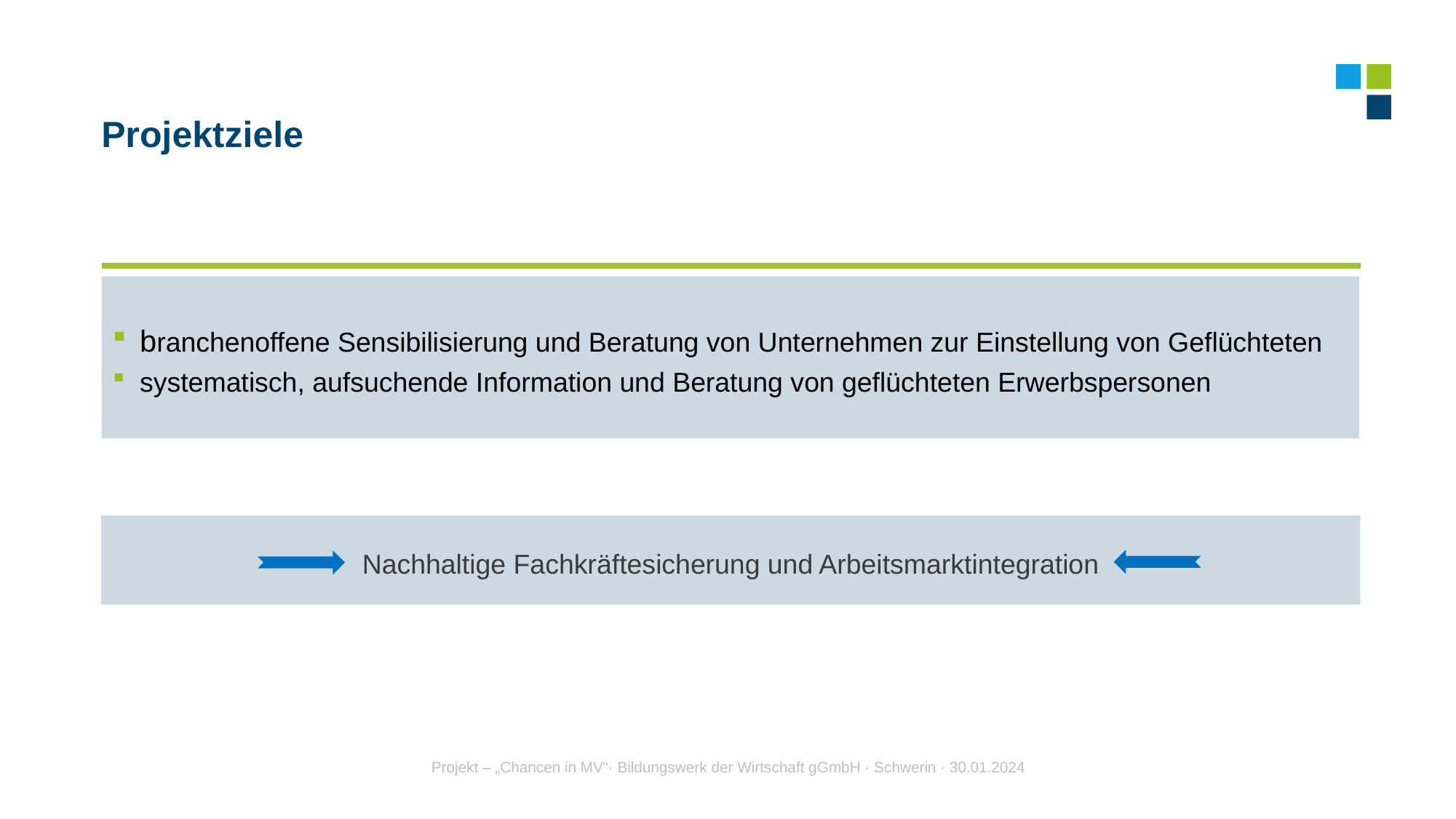

Projektziele

branchenoffene Sensibilisierung und Beratung von Unternehmen zur Einstellung von Geflüchteten
systematisch, aufsuchende Information und Beratung von geflüchteten Erwerbspersonen
Nachhaltige Fachkräftesicherung und Arbeitsmarktintegration

Projekt – „Chancen in MV“· Bildungswerk der Wirtschaft gGmbH · Schwerin · 30.01.2024